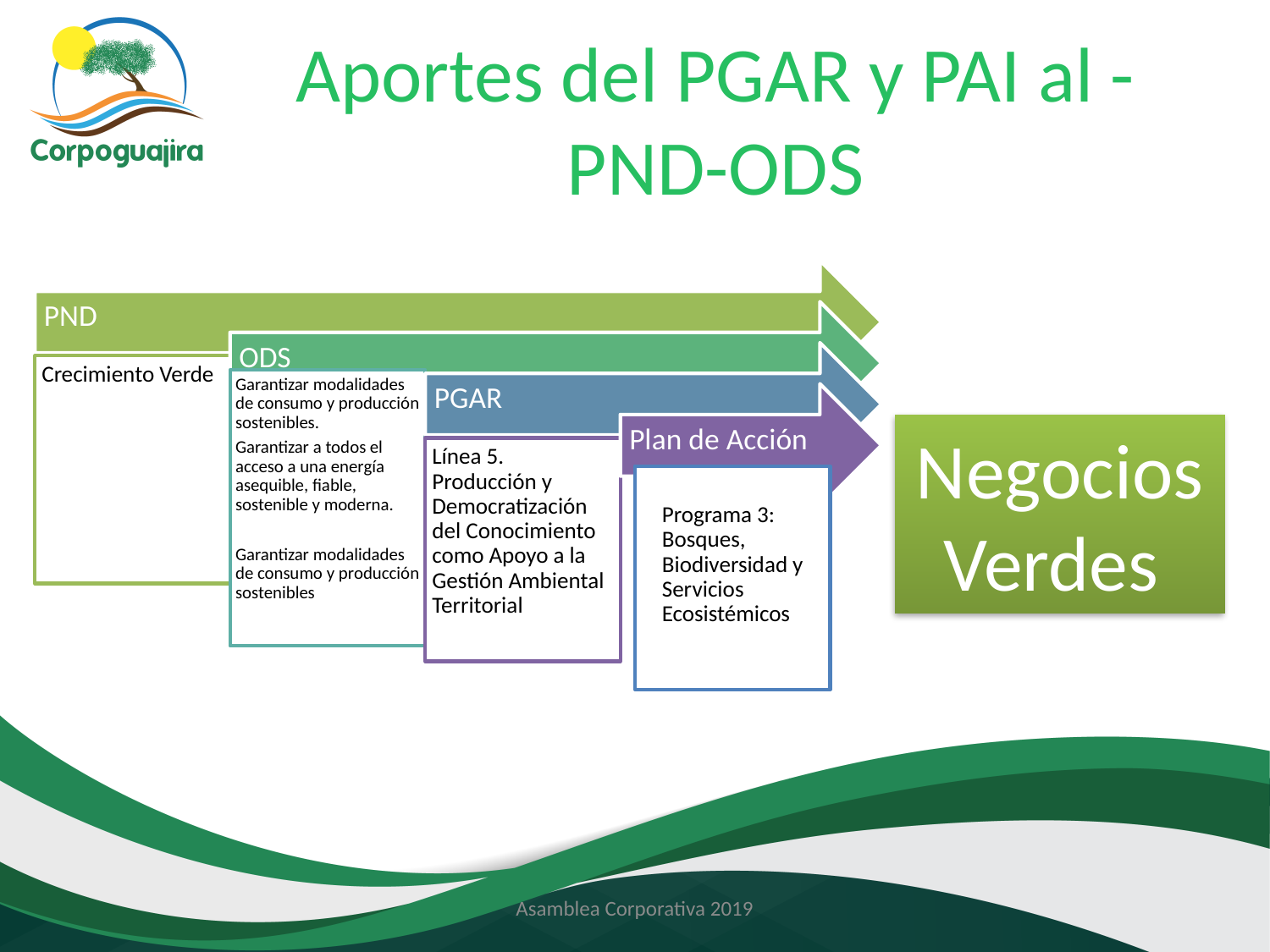

# Aportes del PGAR y PAI al -PND-ODS
PND
Crecimiento Verde
ODS
Garantizar modalidades de consumo y producción sostenibles.
Garantizar a todos el acceso a una energía asequible, fiable, sostenible y moderna.

Garantizar modalidades de consumo y producción sostenibles
PGAR
Línea 5. Producción y Democratización del Conocimiento como Apoyo a la Gestión Ambiental Territorial
Plan de Acción
Negocios Verdes

Programa 3: Bosques, Biodiversidad y Servicios Ecosistémicos
Asamblea Corporativa 2019